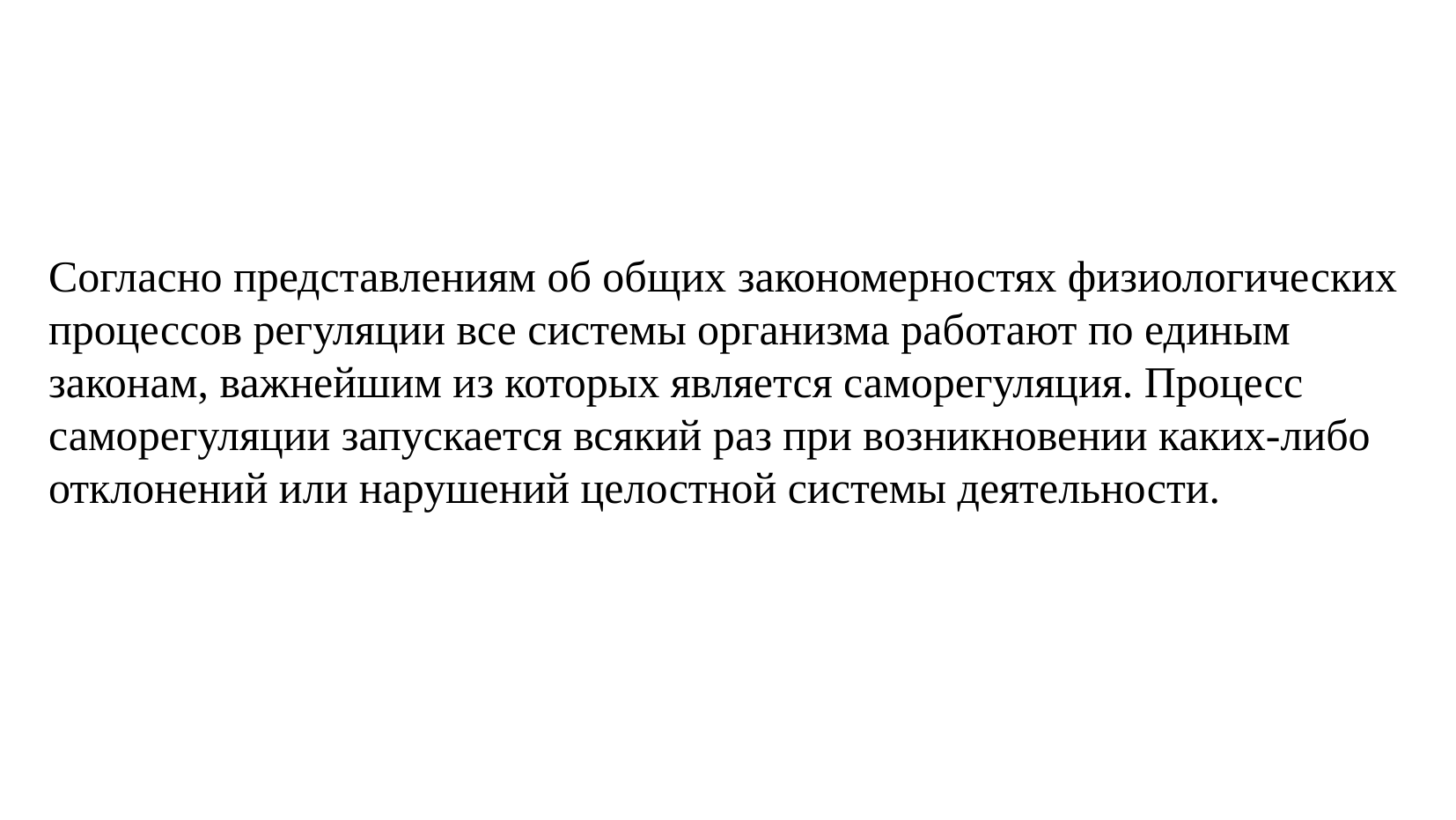

Согласно представлениям об общих закономерностях физиологических
процессов регуляции все системы организма работают по единым законам, важнейшим из которых является саморегуляция. Процесс саморегуляции запускается всякий раз при возникновении каких-либо отклонений или нарушений целостной системы деятельности.